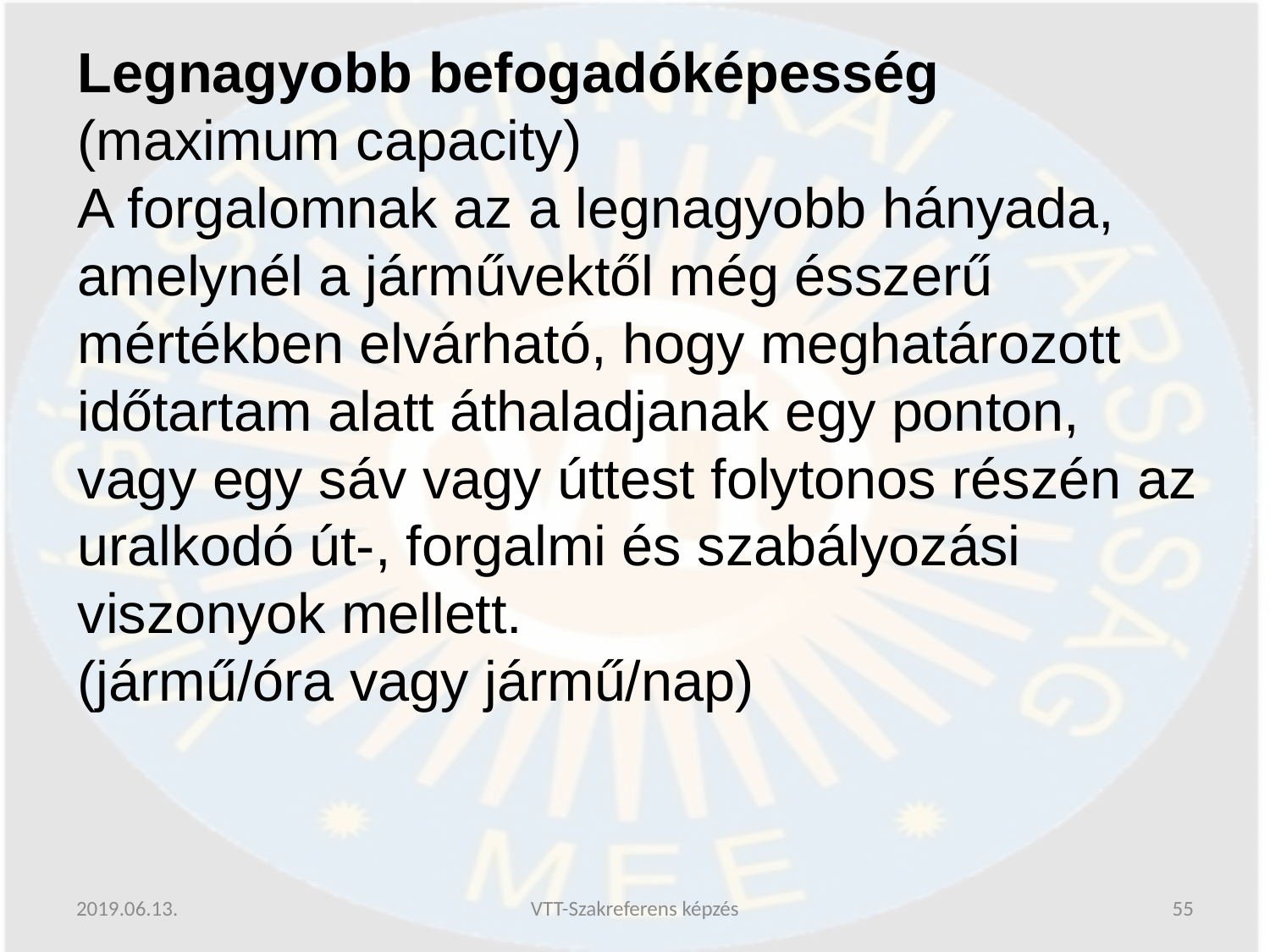

Legnagyobb befogadóképesség (maximum capacity)
A forgalomnak az a legnagyobb hányada, amelynél a járművektől még ésszerű mértékben elvárható, hogy meghatározott időtartam alatt áthaladjanak egy ponton, vagy egy sáv vagy úttest folytonos részén az uralkodó út-, forgalmi és szabályozási viszonyok mellett.
(jármű/óra vagy jármű/nap)
2019.06.13.
VTT-Szakreferens képzés
55